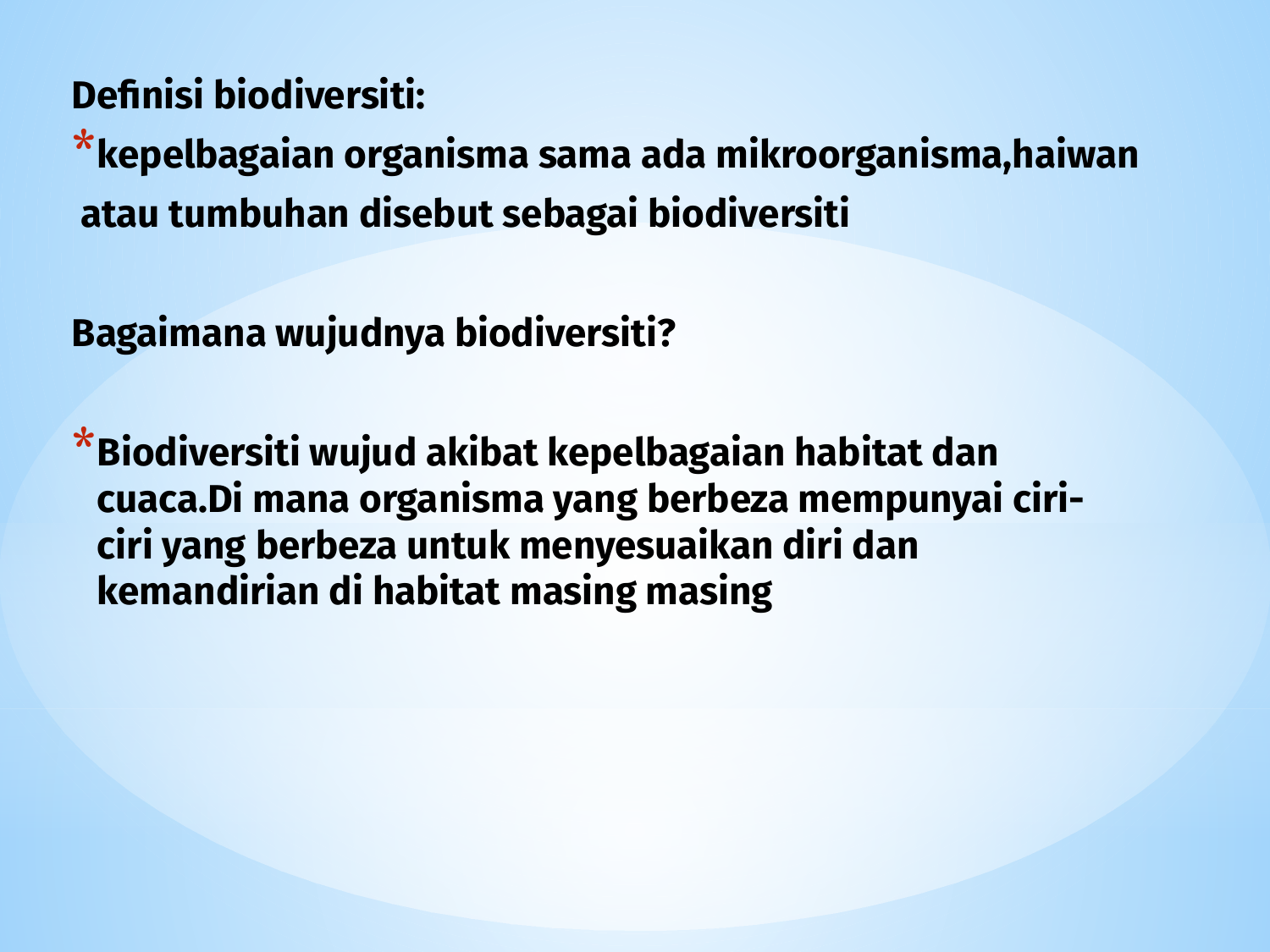

Definisi biodiversiti:
kepelbagaian organisma sama ada mikroorganisma,haiwan
 atau tumbuhan disebut sebagai biodiversiti

Bagaimana wujudnya biodiversiti?

Biodiversiti wujud akibat kepelbagaian habitat dan cuaca.Di mana organisma yang berbeza mempunyai ciri-ciri yang berbeza untuk menyesuaikan diri dan kemandirian di habitat masing masing